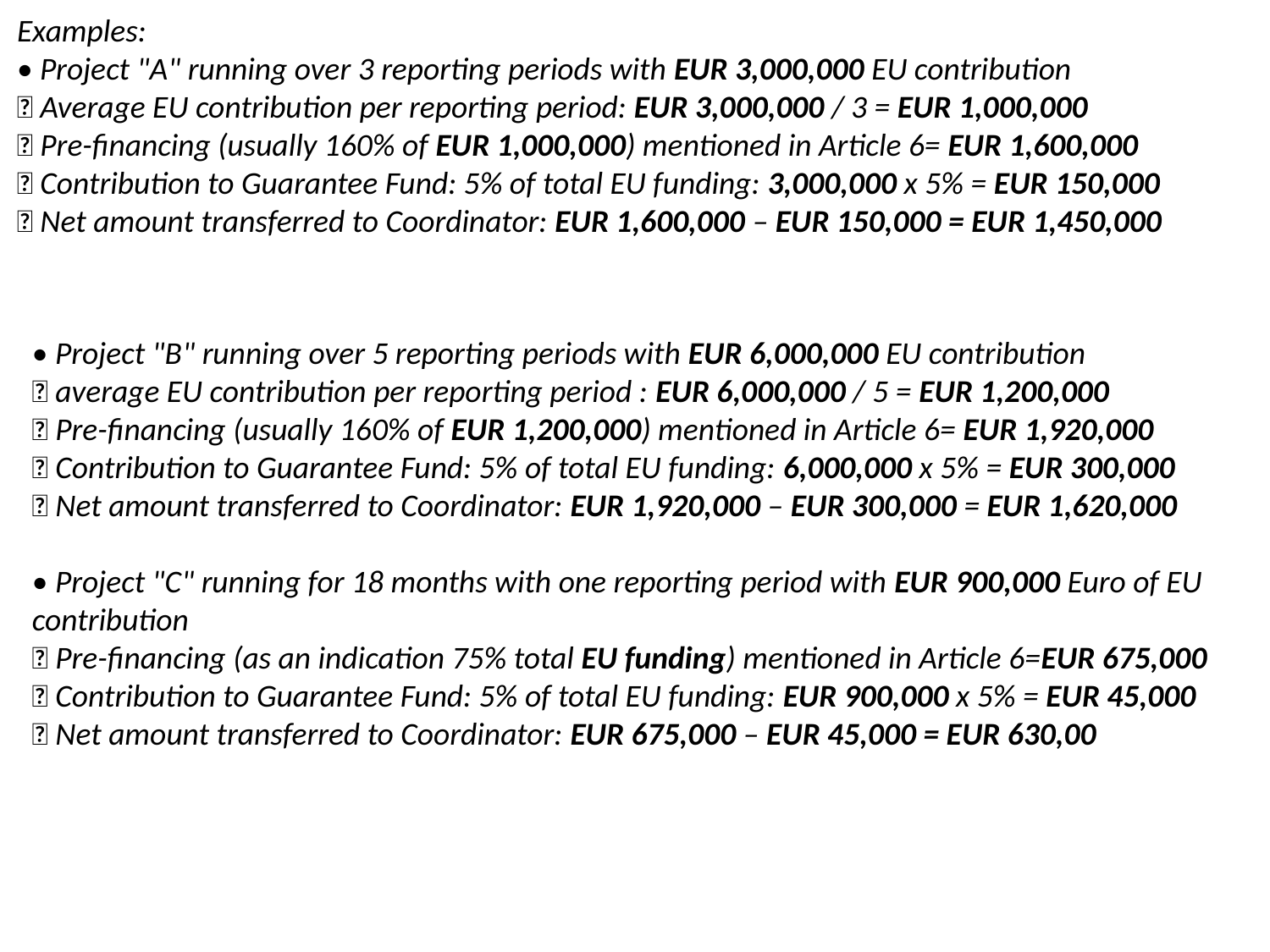

Examples:
• Project "A" running over 3 reporting periods with EUR 3,000,000 EU contribution
􀀹 Average EU contribution per reporting period: EUR 3,000,000 / 3 = EUR 1,000,000
􀀹 Pre-financing (usually 160% of EUR 1,000,000) mentioned in Article 6= EUR 1,600,000
􀀹 Contribution to Guarantee Fund: 5% of total EU funding: 3,000,000 x 5% = EUR 150,000
􀀹 Net amount transferred to Coordinator: EUR 1,600,000 – EUR 150,000 = EUR 1,450,000
• Project "B" running over 5 reporting periods with EUR 6,000,000 EU contribution
􀀹 average EU contribution per reporting period : EUR 6,000,000 / 5 = EUR 1,200,000
􀀹 Pre-financing (usually 160% of EUR 1,200,000) mentioned in Article 6= EUR 1,920,000
􀀹 Contribution to Guarantee Fund: 5% of total EU funding: 6,000,000 x 5% = EUR 300,000
􀀹 Net amount transferred to Coordinator: EUR 1,920,000 – EUR 300,000 = EUR 1,620,000

• Project "C" running for 18 months with one reporting period with EUR 900,000 Euro of EU
contribution
􀀹 Pre-financing (as an indication 75% total EU funding) mentioned in Article 6=EUR 675,000
􀀹 Contribution to Guarantee Fund: 5% of total EU funding: EUR 900,000 x 5% = EUR 45,000
􀀹 Net amount transferred to Coordinator: EUR 675,000 – EUR 45,000 = EUR 630,00